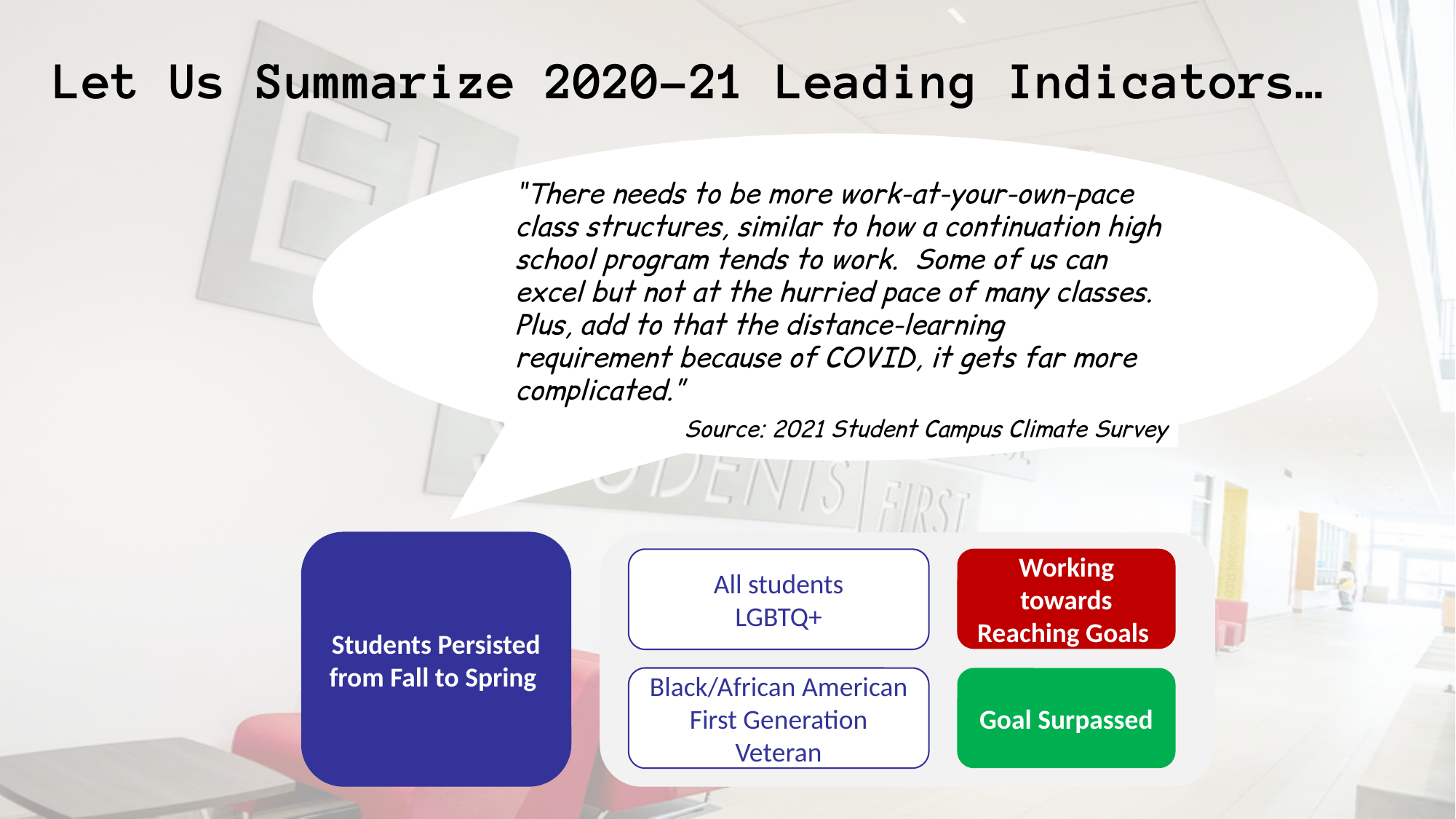

Let Us Summarize 2020-21 Leading Indicators…

“There needs to be more work-at-your-own-pace class structures, similar to how a continuation high school program tends to work.  Some of us can excel but not at the hurried pace of many classes.  Plus, add to that the distance-learning requirement because of COVID, it gets far more complicated.”
Source: 2021 Student Campus Climate Survey
Students Persisted from Fall to Spring

Working towards Reaching Goals
All students
LGBTQ+
Black/African American
First Generation
Veteran
Goal Surpassed